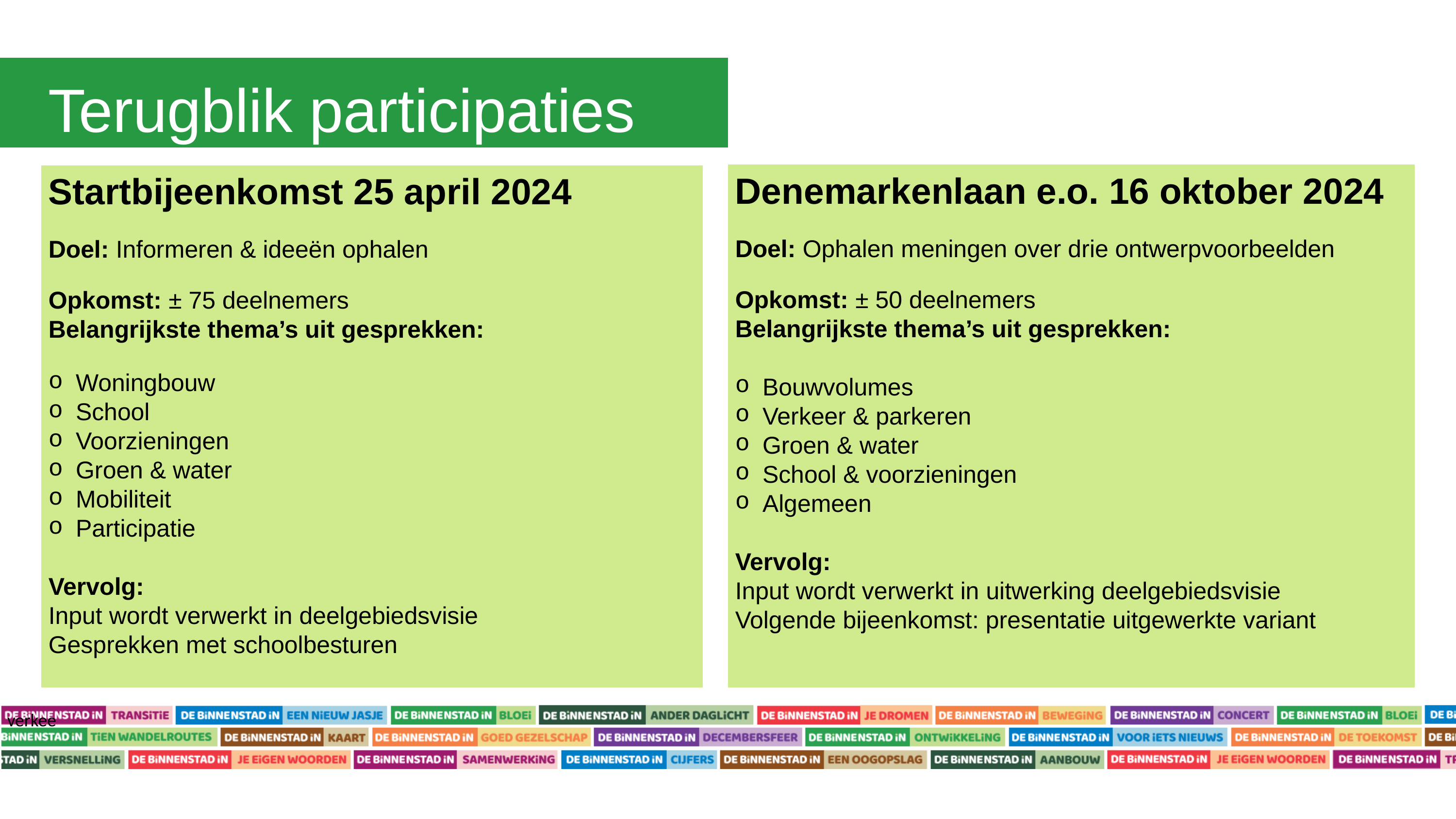

Terugblik participaties
Denemarkenlaan e.o. 16 oktober 2024

Doel: Ophalen meningen over drie ontwerpvoorbeelden

Opkomst: ± 50 deelnemers
Belangrijkste thema’s uit gesprekken:

Bouwvolumes
Verkeer & parkeren
Groen & water
School & voorzieningen
Algemeen

Vervolg:
Input wordt verwerkt in uitwerking deelgebiedsvisie
Volgende bijeenkomst: presentatie uitgewerkte variant

Startbijeenkomst 25 april 2024

Doel: Informeren & ideeën ophalen

Opkomst: ± 75 deelnemers
Belangrijkste thema’s uit gesprekken:

Woningbouw
School
Voorzieningen
Groen & water
Mobiliteit
Participatie

Vervolg:
Input wordt verwerkt in deelgebiedsvisie
Gesprekken met schoolbesturen

verkee